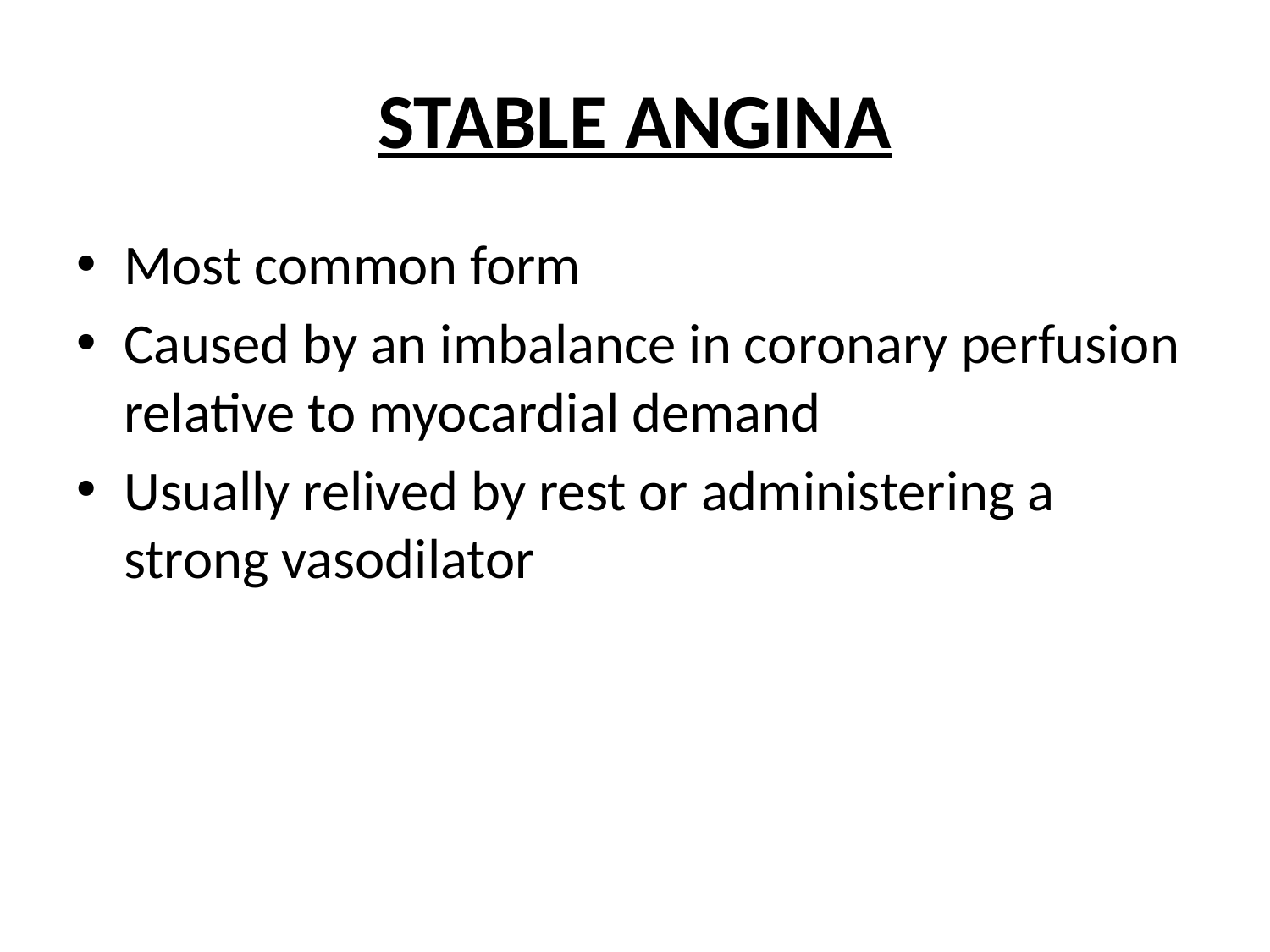

# STABLE ANGINA
Most common form
Caused by an imbalance in coronary perfusion relative to myocardial demand
Usually relived by rest or administering a strong vasodilator